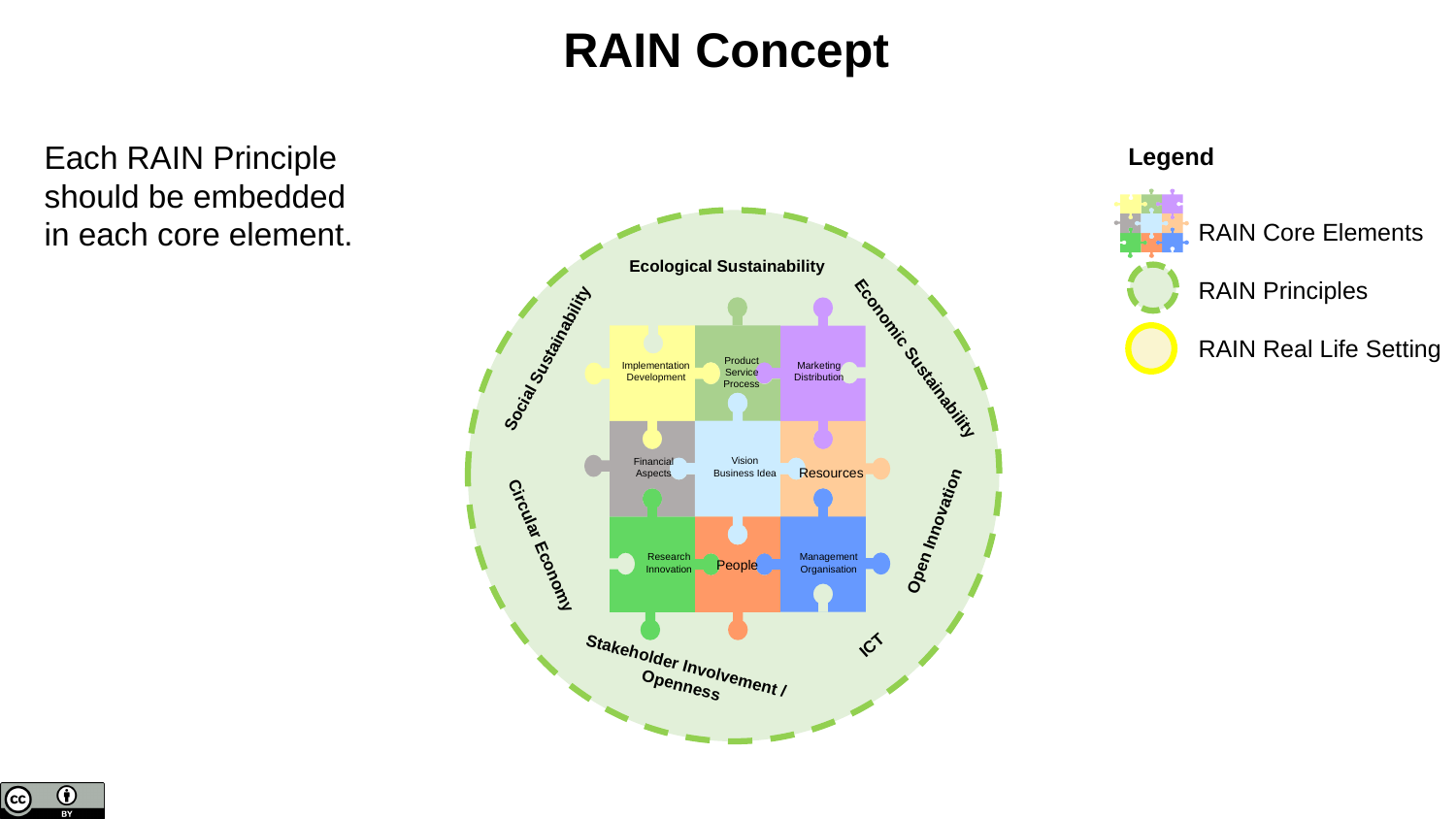

# RAIN Concept
Each RAIN Principle should be embedded in each core element.
Legend

RAIN Core Elements

RAIN Principles

RAIN Real Life Setting

Ecological Sustainability
Social Sustainability
Economic Sustainability
Open Innovation
Circular Economy
ICT
Stakeholder Involvement / Openness

Product
Service
Process
Marketing
Distribution
Implementation
Development

Vision
Business Idea
Financial
Aspects
Resources

Research
Innovation
Management
Organisation
People